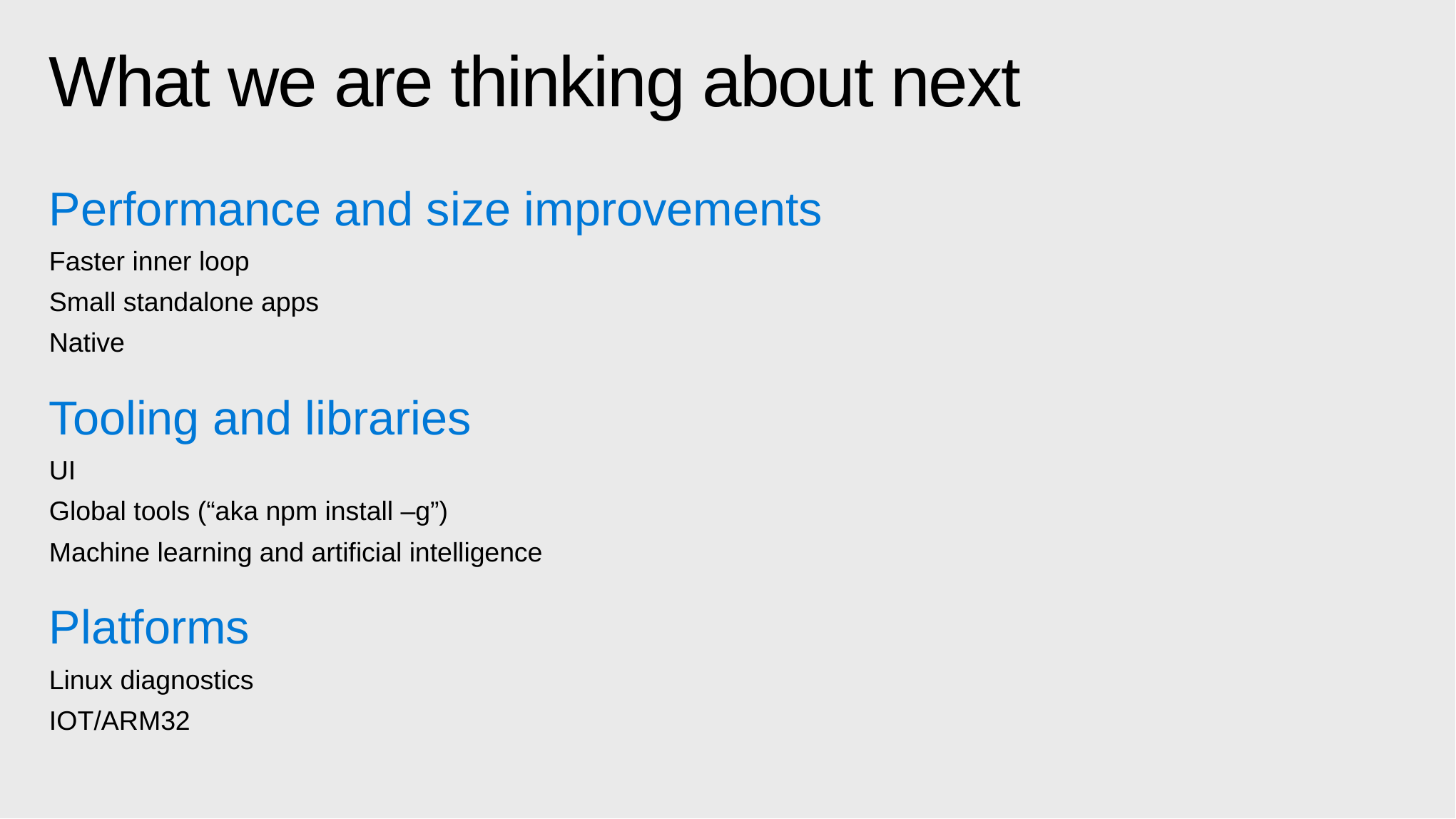

# What we are thinking about next
Performance and size improvements
Faster inner loop
Small standalone apps
Native
Tooling and libraries
UI
Global tools (“aka npm install –g”)
Machine learning and artificial intelligence
Platforms
Linux diagnostics
IOT/ARM32